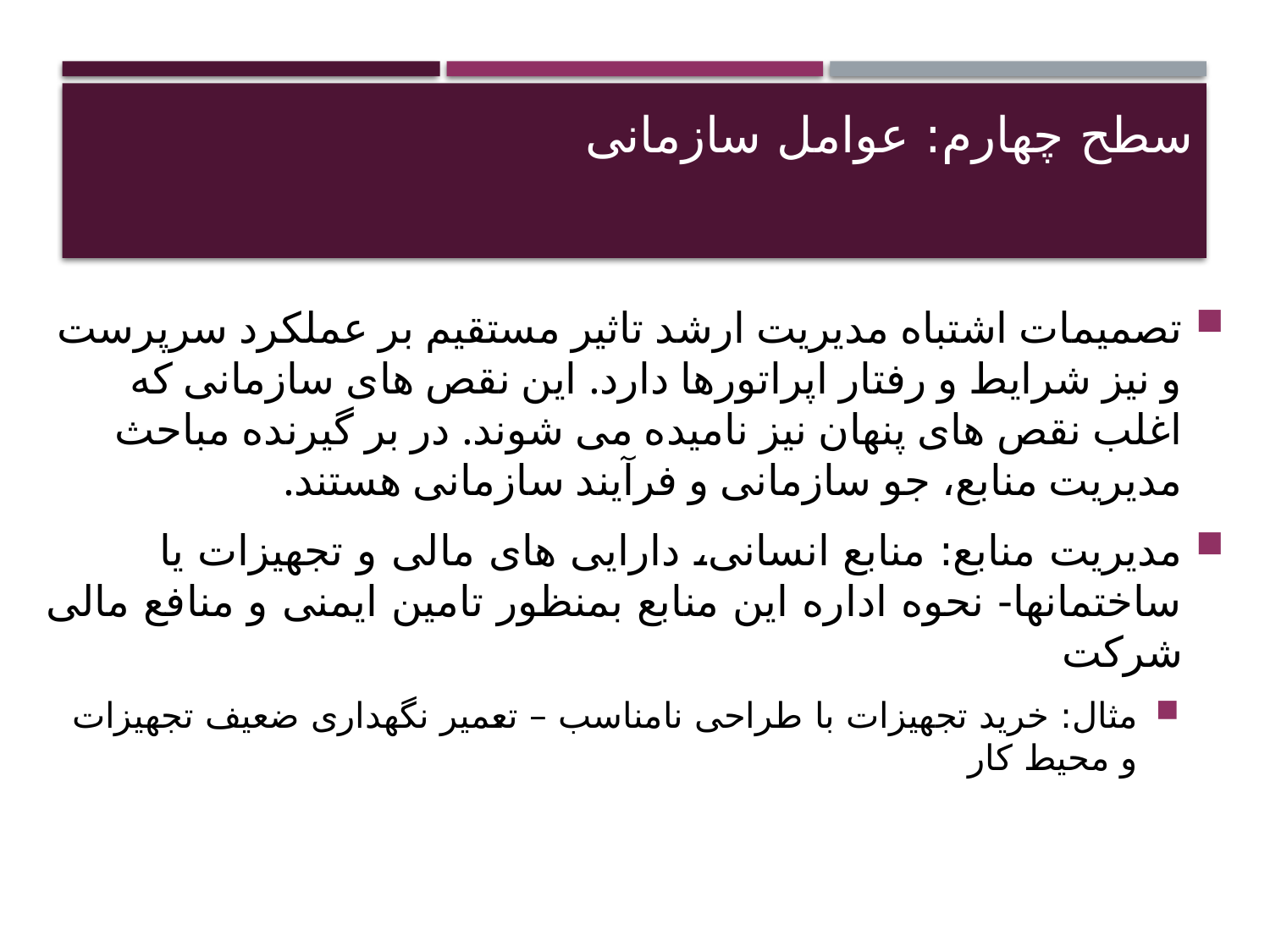

# سطح چهارم: عوامل سازمانی
تصمیمات اشتباه مدیریت ارشد تاثیر مستقیم بر عملکرد سرپرست و نیز شرایط و رفتار اپراتورها دارد. این نقص های سازمانی که اغلب نقص های پنهان نیز نامیده می شوند. در بر گیرنده مباحث مدیریت منابع، جو سازمانی و فرآیند سازمانی هستند.
مدیریت منابع: منابع انسانی، دارایی های مالی و تجهیزات یا ساختمانها- نحوه اداره این منابع بمنظور تامین ایمنی و منافع مالی شرکت
مثال: خرید تجهیزات با طراحی نامناسب – تعمیر نگهداری ضعیف تجهیزات و محیط کار